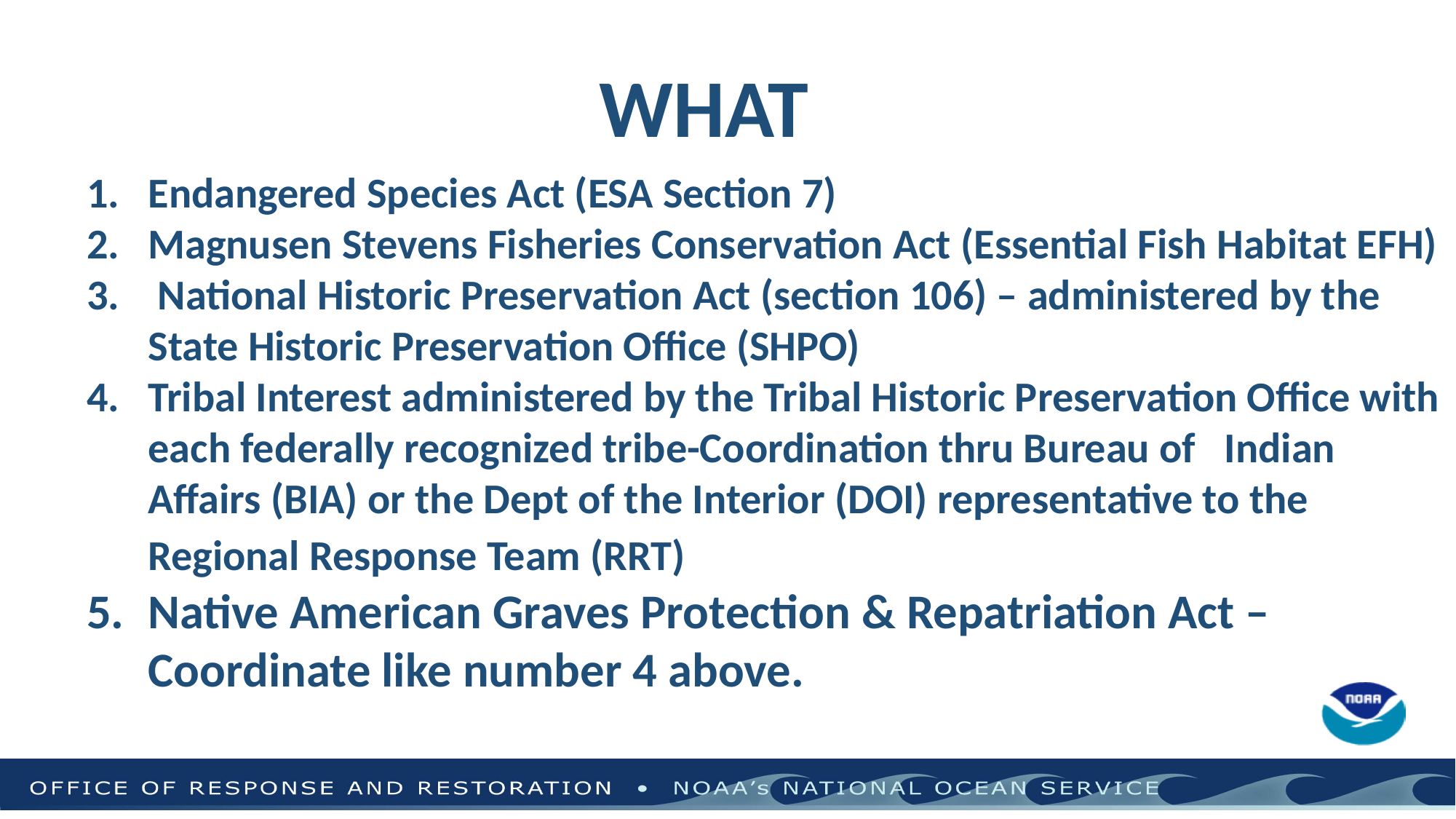

WHAT
Endangered Species Act (ESA Section 7)
Magnusen Stevens Fisheries Conservation Act (Essential Fish Habitat EFH)
 National Historic Preservation Act (section 106) – administered by the State Historic Preservation Office (SHPO)
Tribal Interest administered by the Tribal Historic Preservation Office with each federally recognized tribe-Coordination thru Bureau of   Indian Affairs (BIA) or the Dept of the Interior (DOI) representative to the Regional Response Team (RRT)
Native American Graves Protection & Repatriation Act – Coordinate like number 4 above.